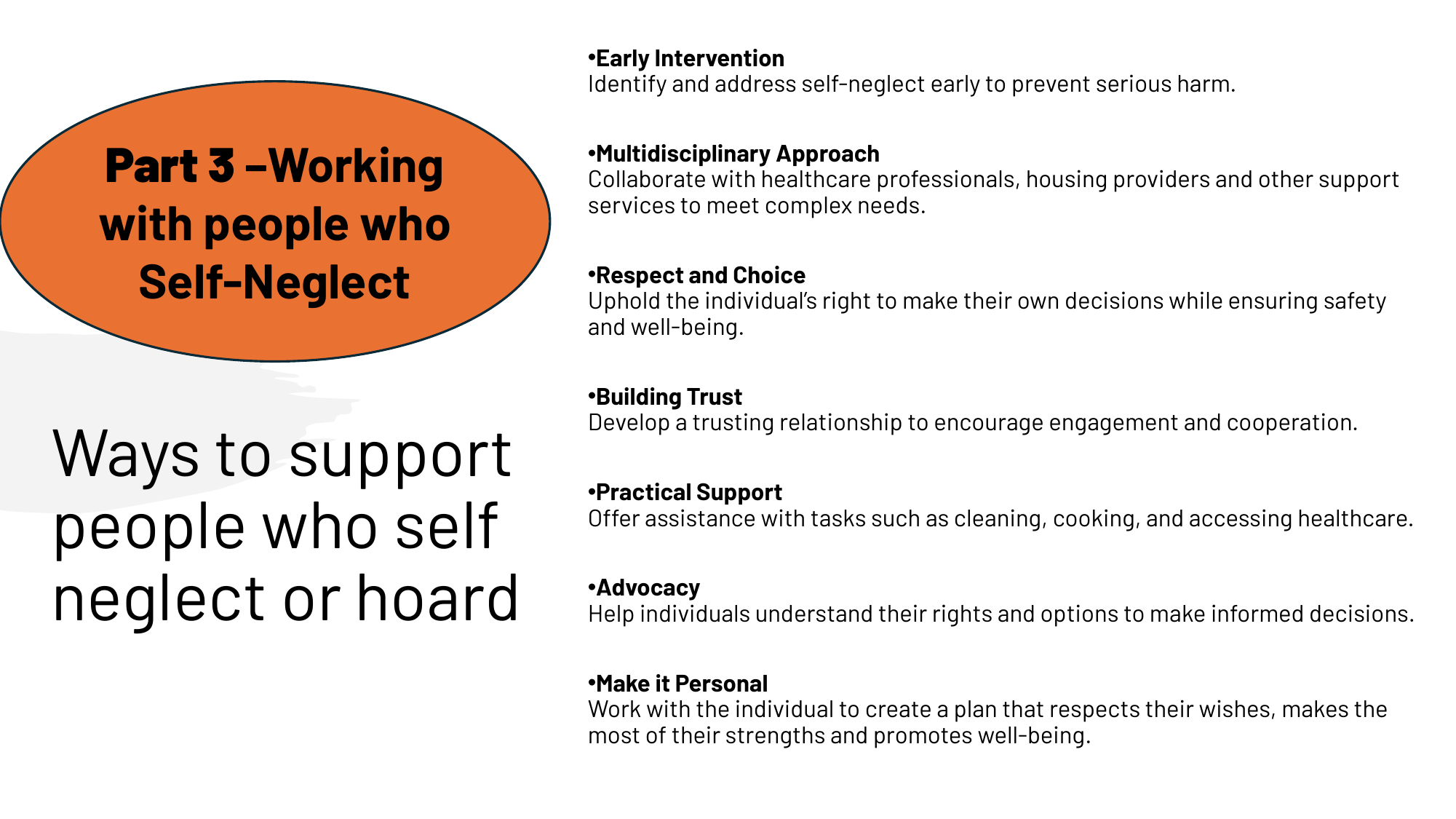

Early Intervention
Identify and address self-neglect early to prevent serious harm.

Multidisciplinary Approach
Collaborate with healthcare professionals, housing providers and other support services to meet complex needs.

Respect and Choice
Uphold the individual’s right to make their own decisions while ensuring safety and well-being.

Building Trust
Develop a trusting relationship to encourage engagement and cooperation.

Practical Support
Offer assistance with tasks such as cleaning, cooking, and accessing healthcare.

Advocacy
Help individuals understand their rights and options to make informed decisions.

Make it Personal
Work with the individual to create a plan that respects their wishes, makes the most of their strengths and promotes well-being.

Part 3 –Working with people who Self-Neglect
# Ways to support people who self neglect or hoard